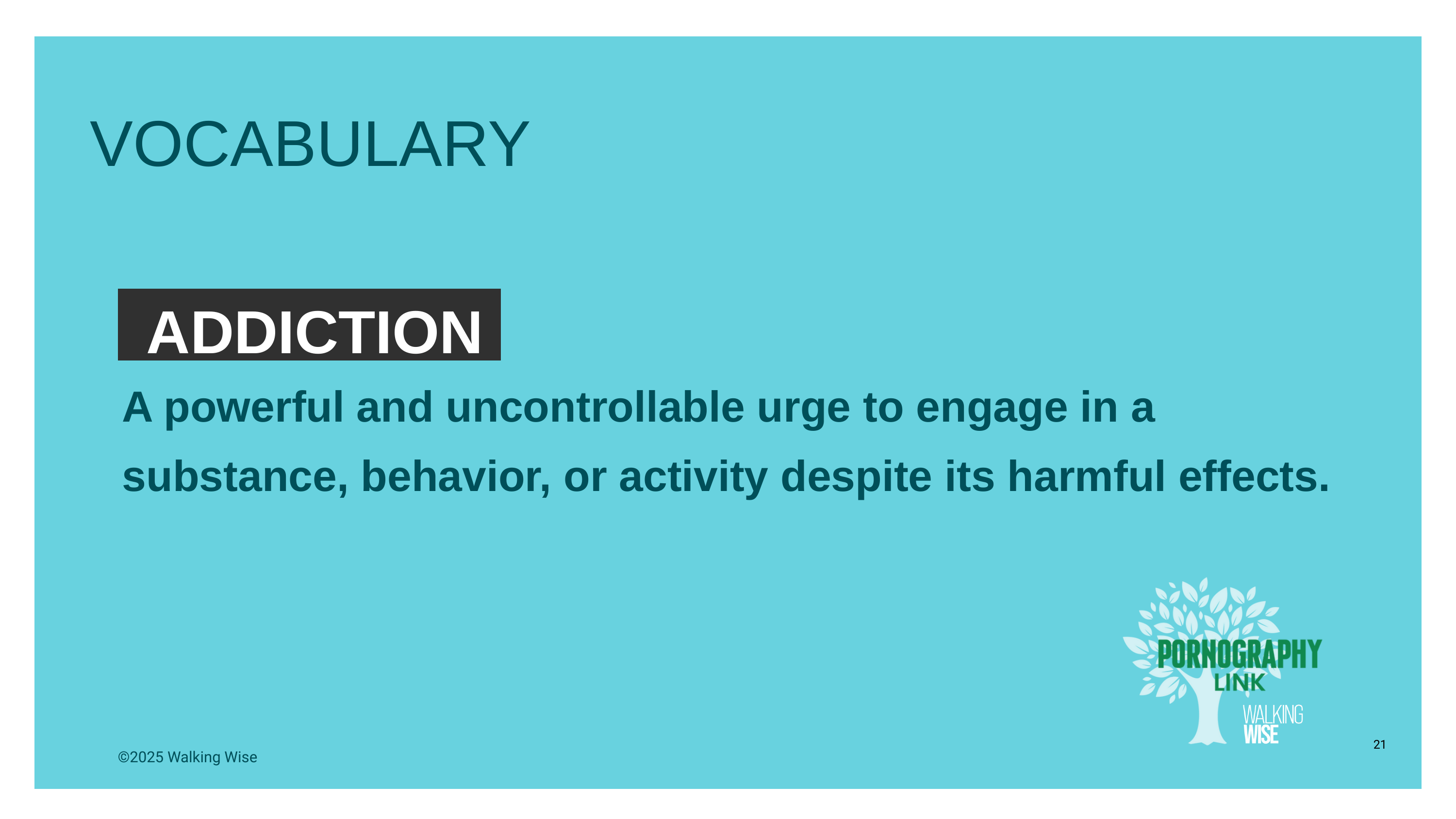

EDUCATON GUIDE
VOCABULARY
ADDICTION

A powerful and uncontrollable urge to engage in a substance, behavior, or activity despite its harmful effects.

21
©2025 Walking Wise
3